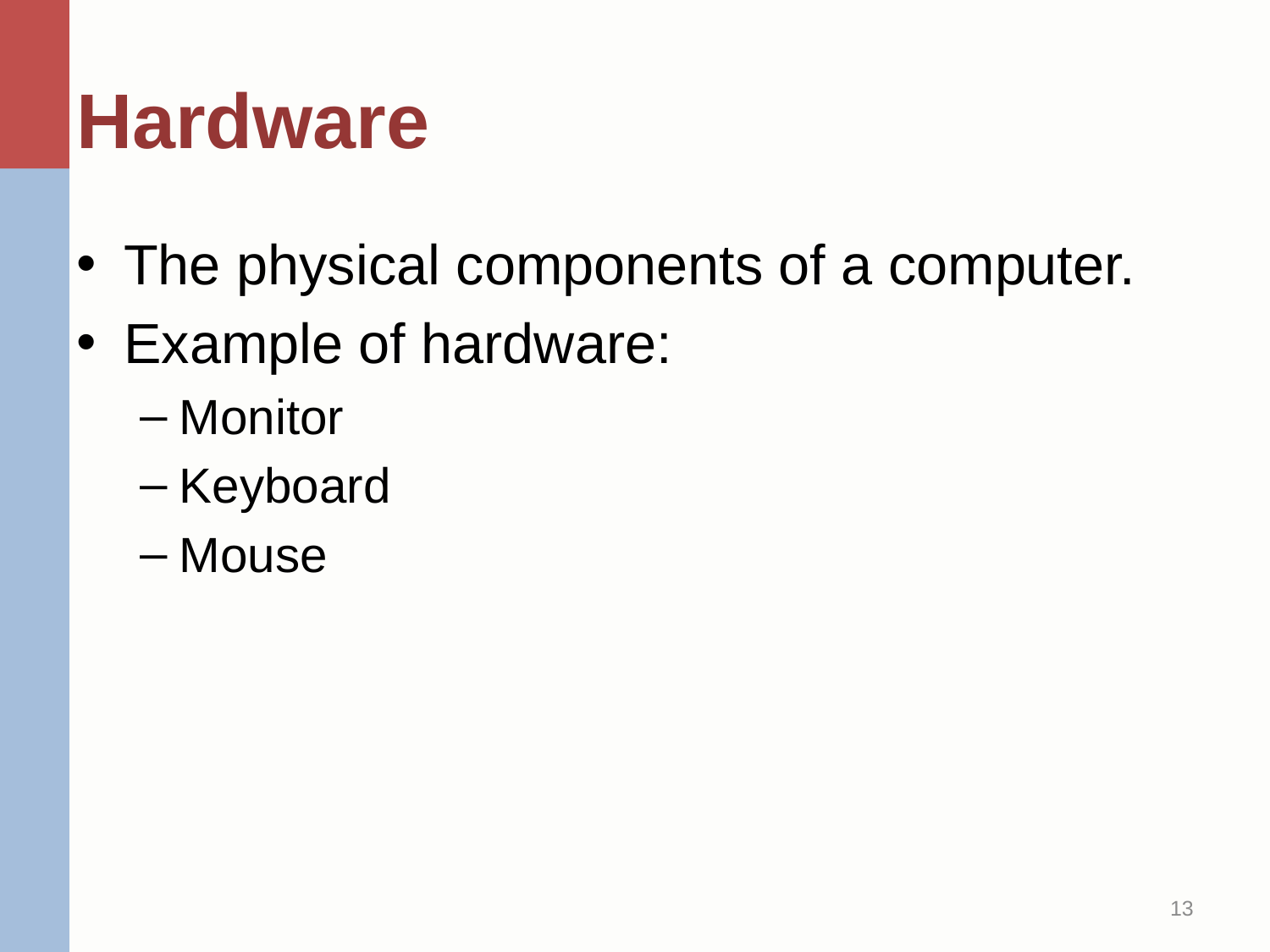

# Hardware
The physical components of a computer.
Example of hardware:
Monitor
Keyboard
Mouse
13